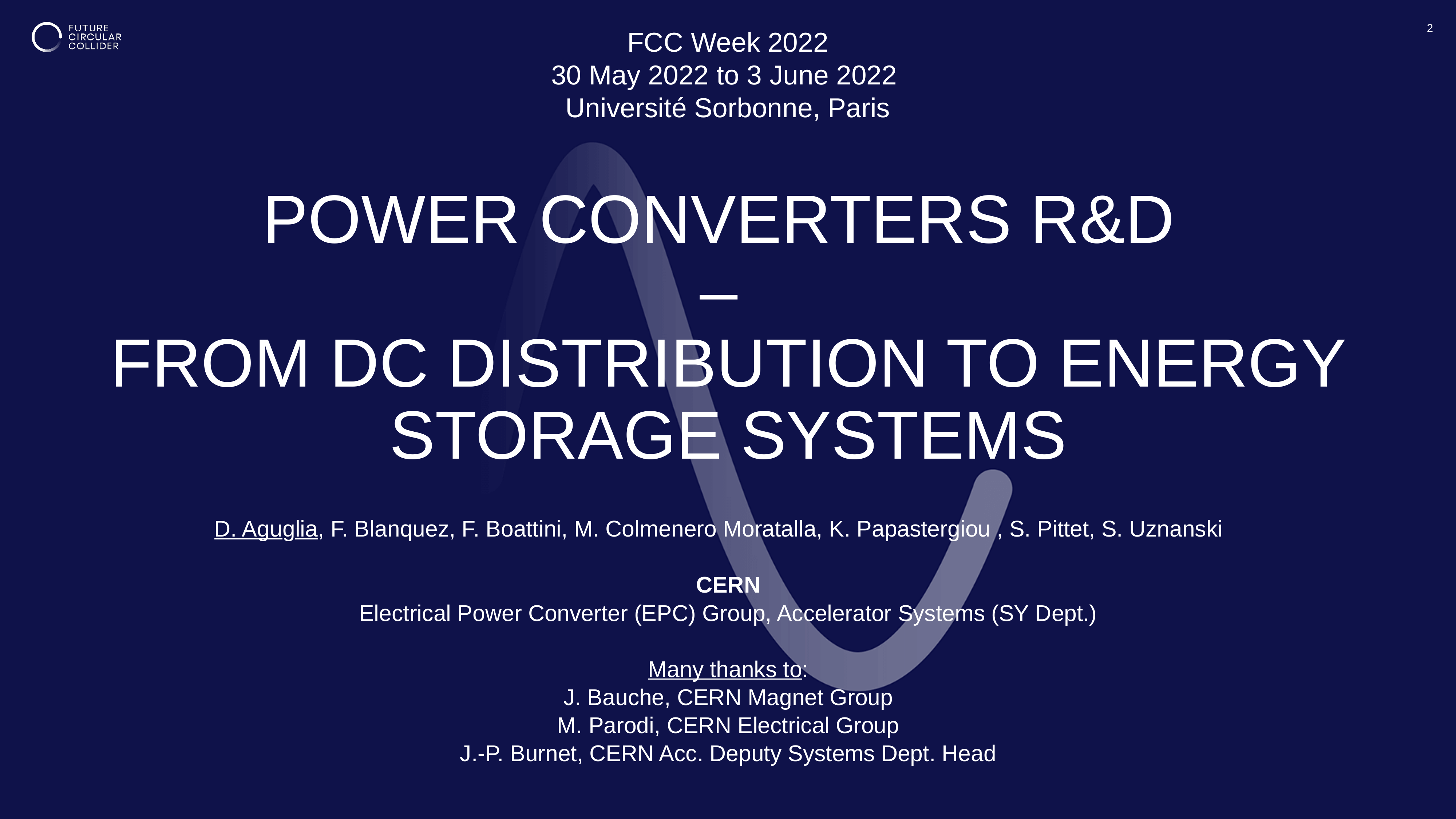

2
FCC Week 2022
30 May 2022 to 3 June 2022
Université Sorbonne, Paris

# Power Converters R&D – From DC Distribution to Energy Storage Systems
D. Aguglia, F. Blanquez, F. Boattini, M. Colmenero Moratalla, K. Papastergiou , S. Pittet, S. Uznanski

CERN
Electrical Power Converter (EPC) Group, Accelerator Systems (SY Dept.)

Many thanks to:
J. Bauche, CERN Magnet Group
M. Parodi, CERN Electrical Group
J.-P. Burnet, CERN Acc. Deputy Systems Dept. Head